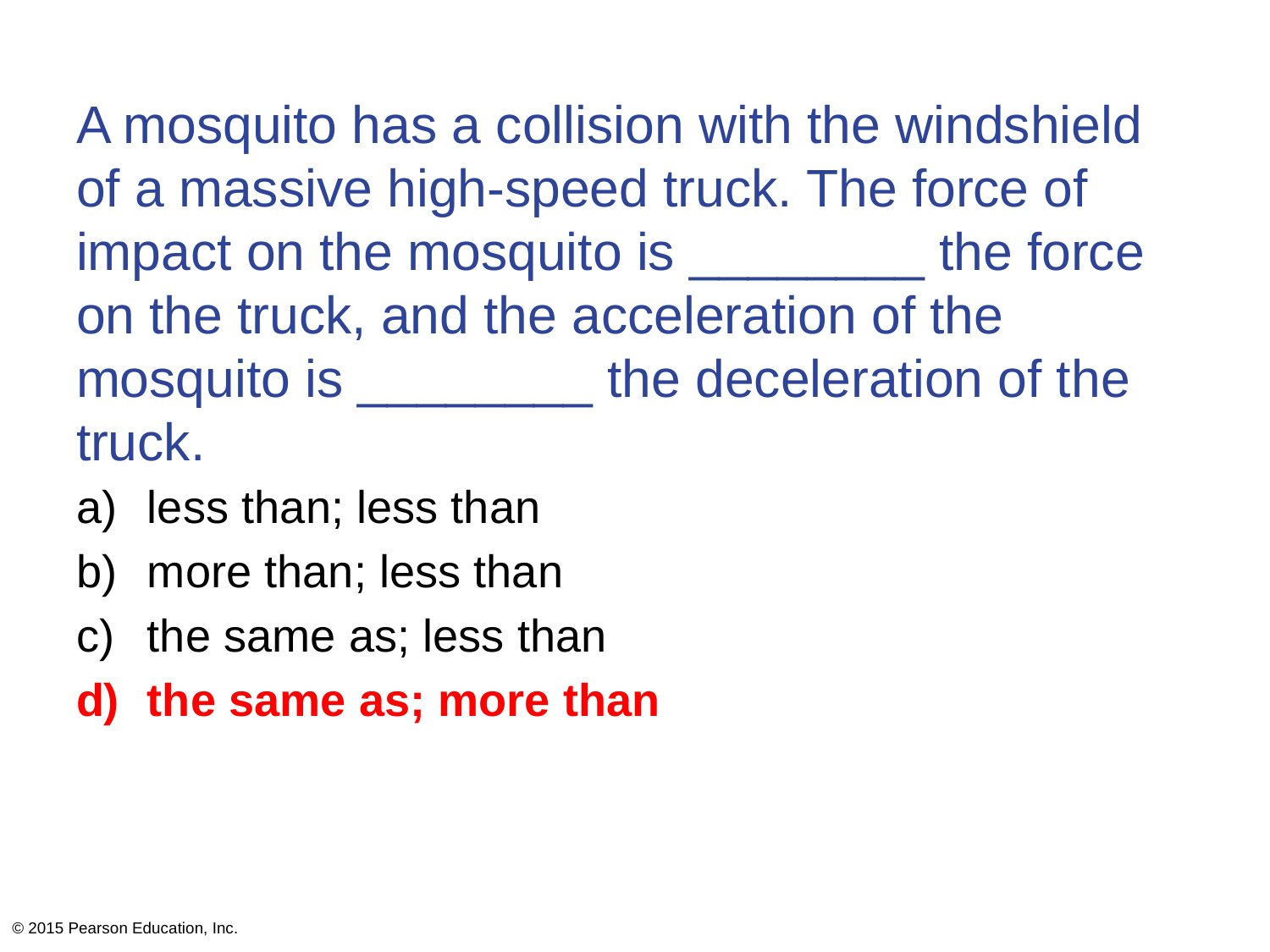

# A mosquito has a collision with the windshield of a massive high-speed truck. The force of impact on the mosquito is ________ the force on the truck, and the acceleration of the mosquito is ________ the deceleration of the truck.
less than; less than
more than; less than
the same as; less than
the same as; more than
© 2015 Pearson Education, Inc.